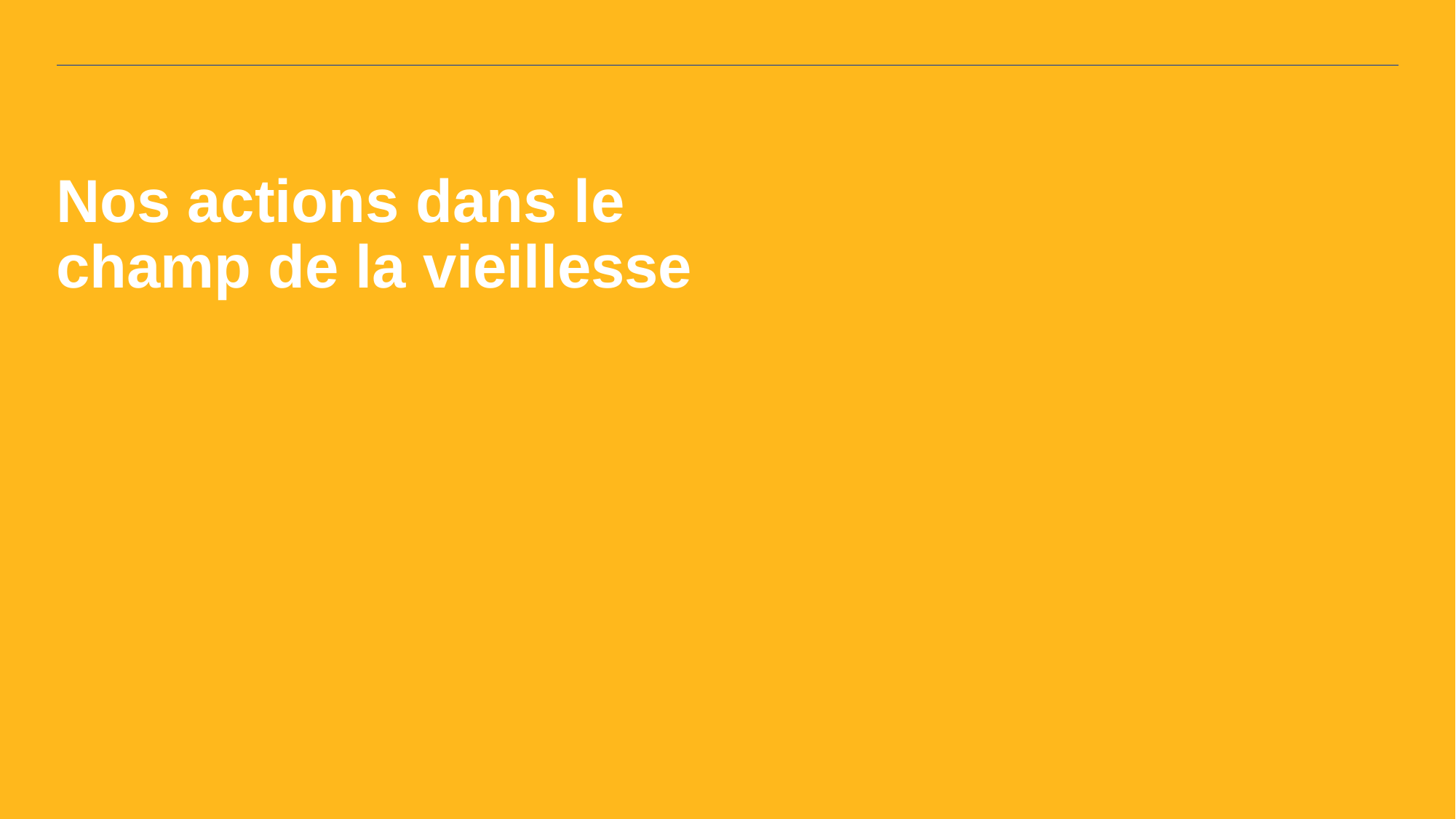

# Nos actions dans le champ de la vieillesse